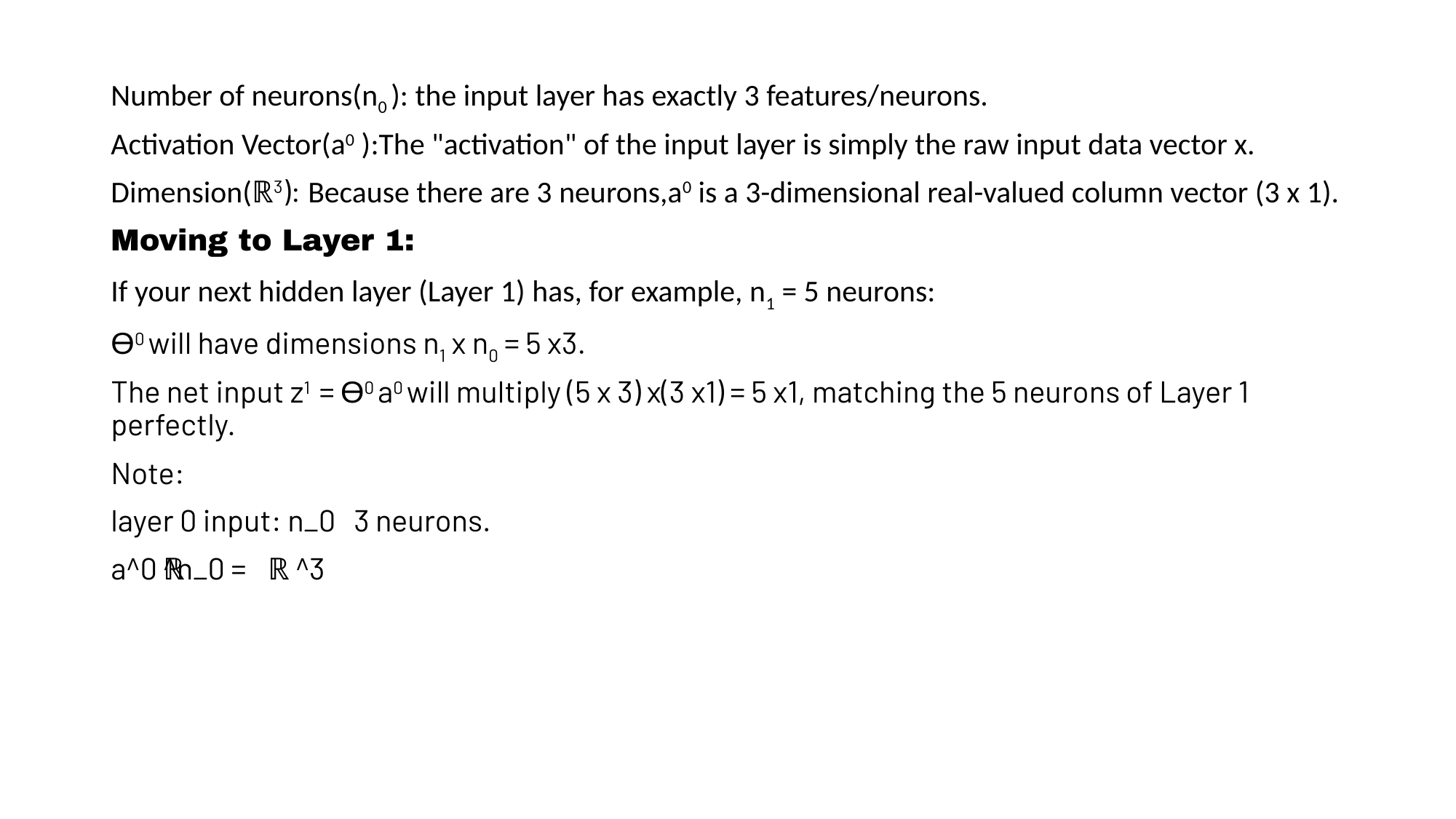

Number of neurons(n0 ): the input layer has exactly 3 features/neurons.
Activation Vector(a0 ):The "activation" of the input layer is simply the raw input data vector x.
Dimension(ℝ3): Because there are 3 neurons,a0 is a 3-dimensional real-valued column vector (3 x 1).
Moving to Layer 1:
If your next hidden layer (Layer 1) has, for example, n1 = 5 neurons:
ϴ0 will have dimensions n1 x n0 = 5 x3.
The net input z1  = ϴ0 a0 will multiply (5 x 3) x(3 x1) = 5 x1, matching the 5 neurons of Layer 1 perfectly.
Note:
layer 0 input: n_0   3 neurons.
a^0 ∈ℝ^n_0 =ℝ ^3